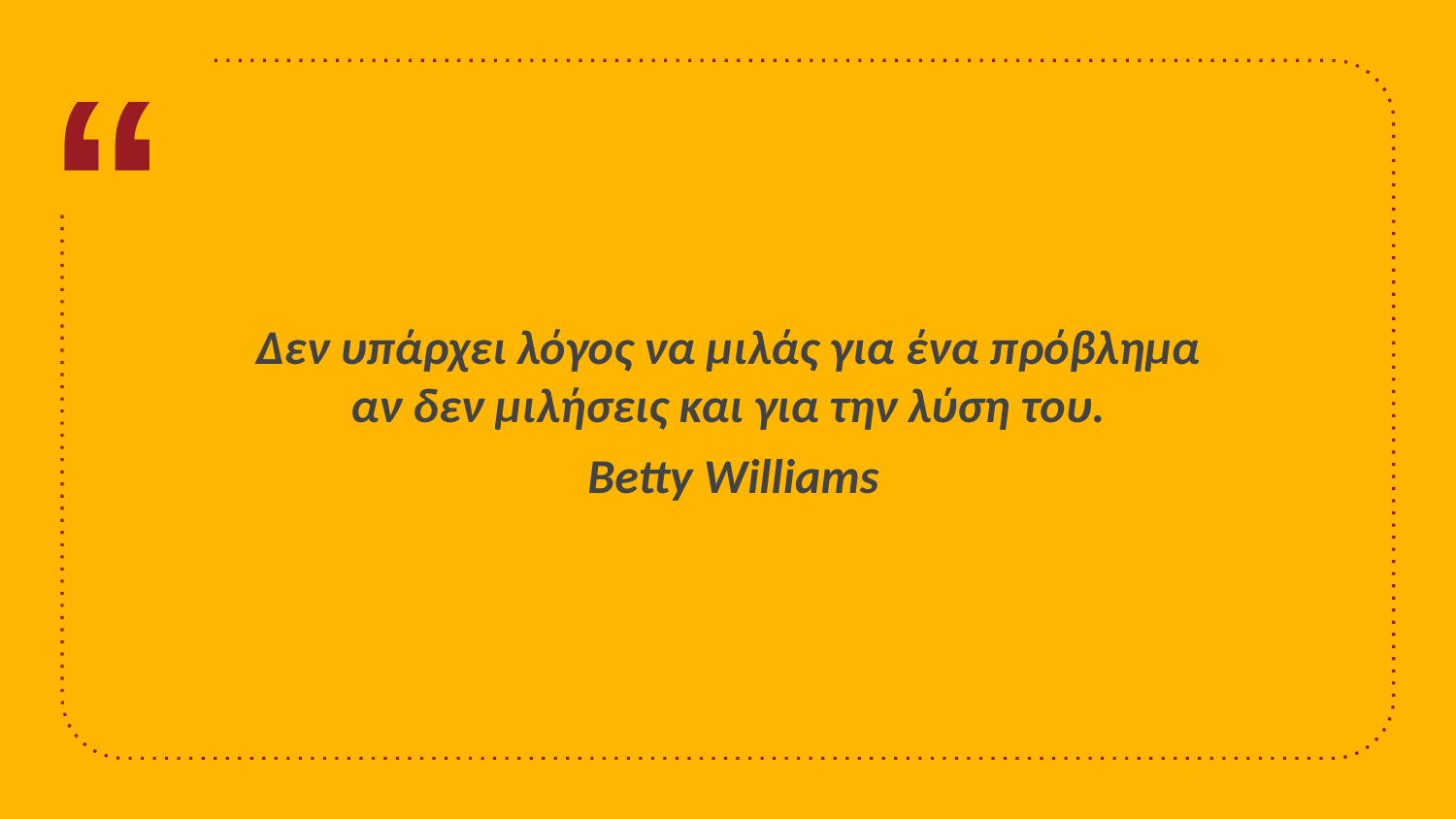

Δεν υπάρχει λόγος να μιλάς για ένα πρόβλημα αν δεν μιλήσεις και για την λύση του.
 Betty Williams